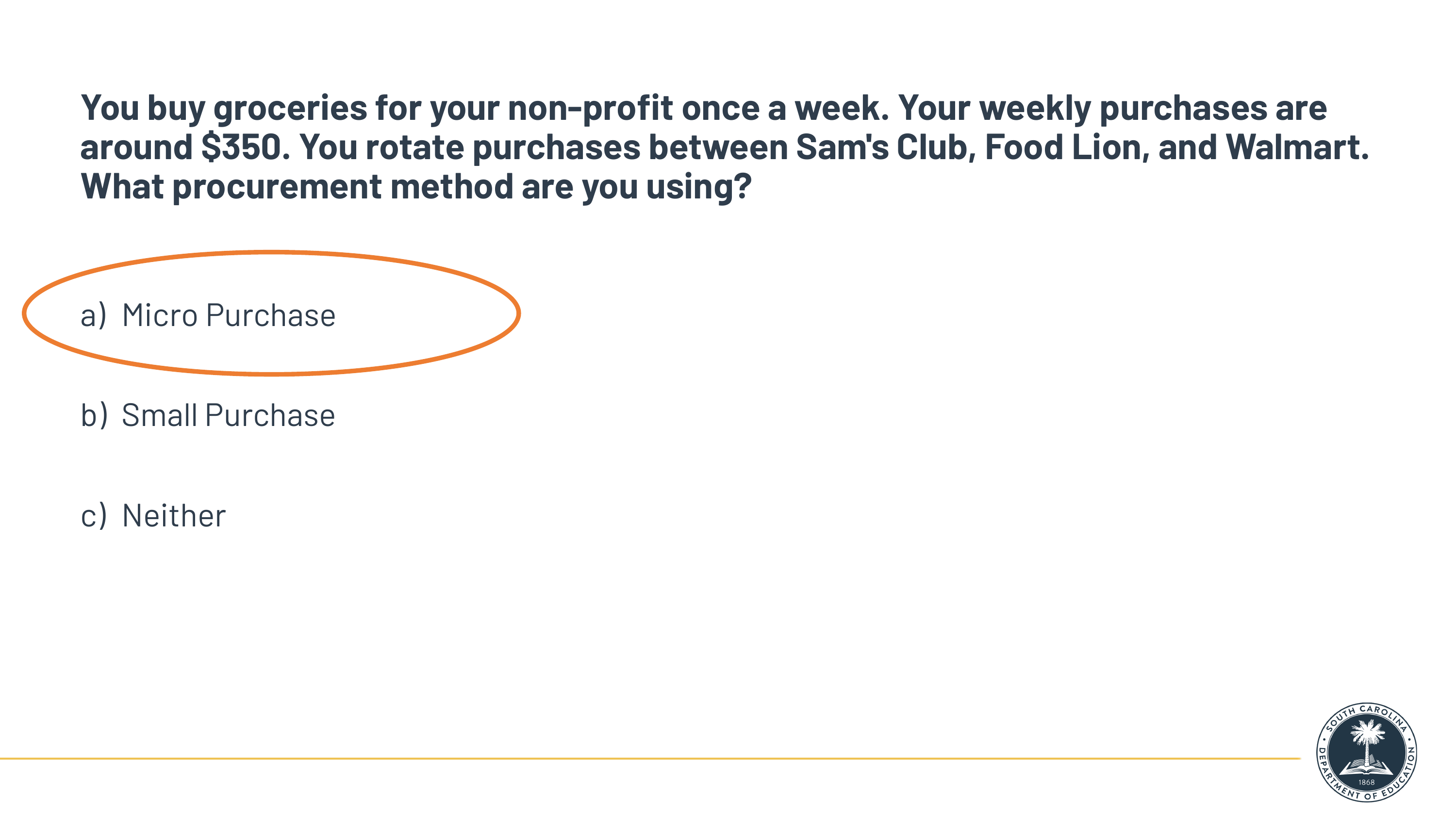

# You buy groceries for your non-profit once a week. Your weekly purchases are around $350. You rotate purchases between Sam's Club, Food Lion, and Walmart. What procurement method are you using?

Micro Purchase

Small Purchase

Neither